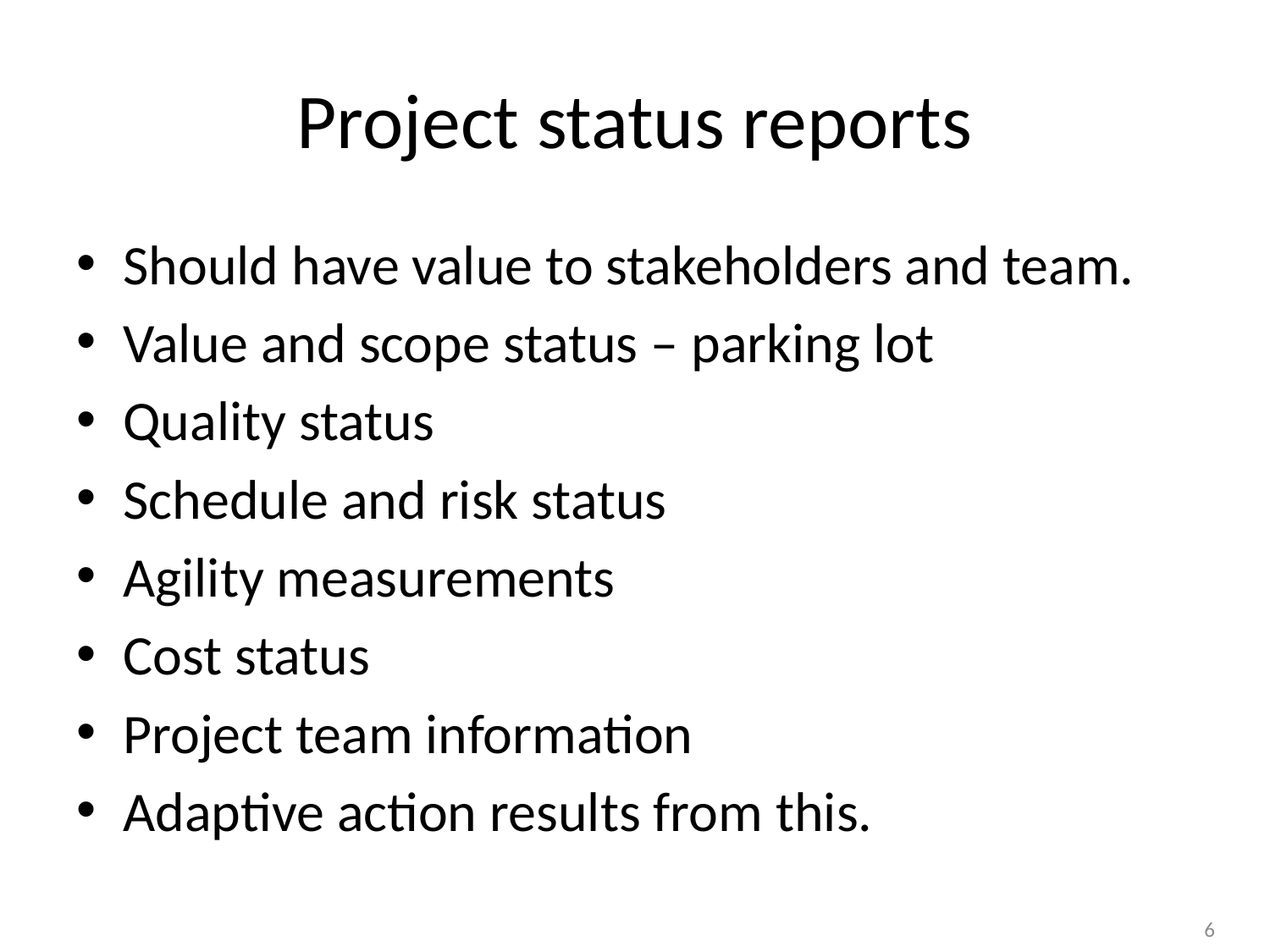

# Project status reports
Should have value to stakeholders and team.
Value and scope status – parking lot
Quality status
Schedule and risk status
Agility measurements
Cost status
Project team information
Adaptive action results from this.